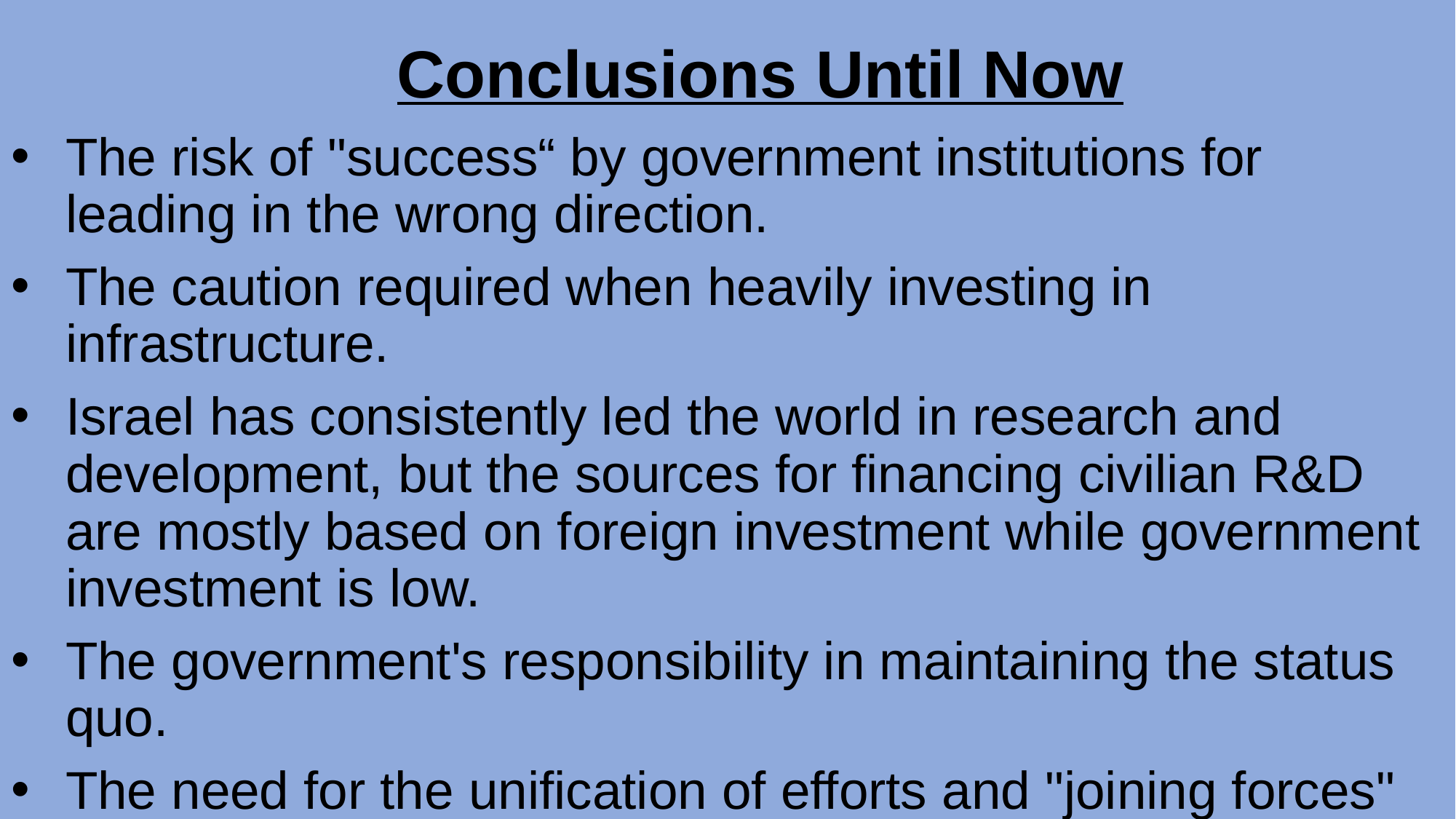

# Conclusions Until Now
The risk of "success“ by government institutions for leading in the wrong direction.
The caution required when heavily investing in infrastructure.
Israel has consistently led the world in research and development, but the sources for financing civilian R&D are mostly based on foreign investment while government investment is low.
The government's responsibility in maintaining the status quo.
The need for the unification of efforts and "joining forces"